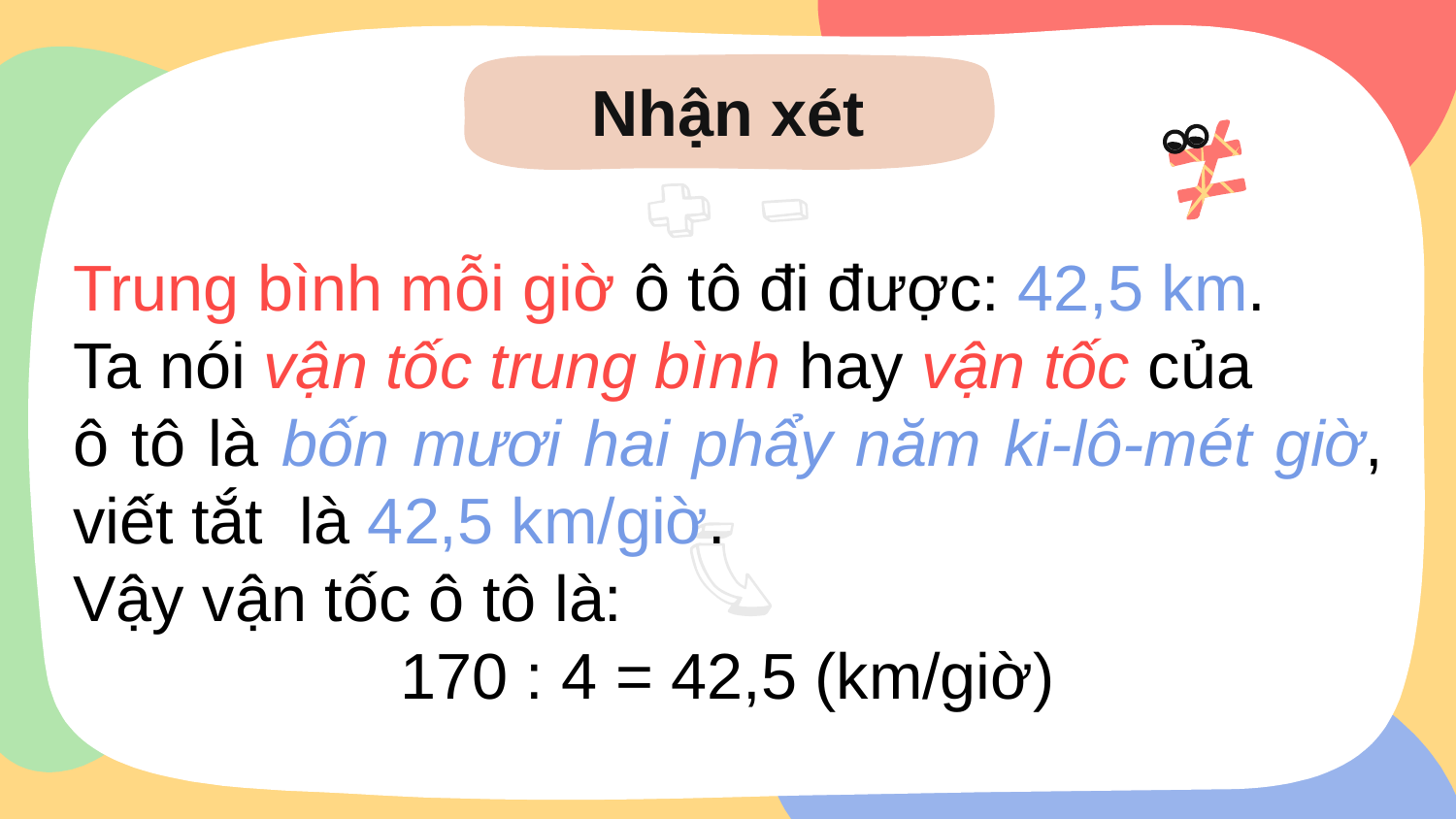

# Nhận xét

Trung bình mỗi giờ ô tô đi được: 42,5 km.
Ta nói vận tốc trung bình hay vận tốc của
ô tô là bốn mươi hai phẩy năm ki-lô-mét giờ, viết tắt  là 42,5 km/giờ.
Vậy vận tốc ô tô là:
170 : 4 = 42,5 (km/giờ)